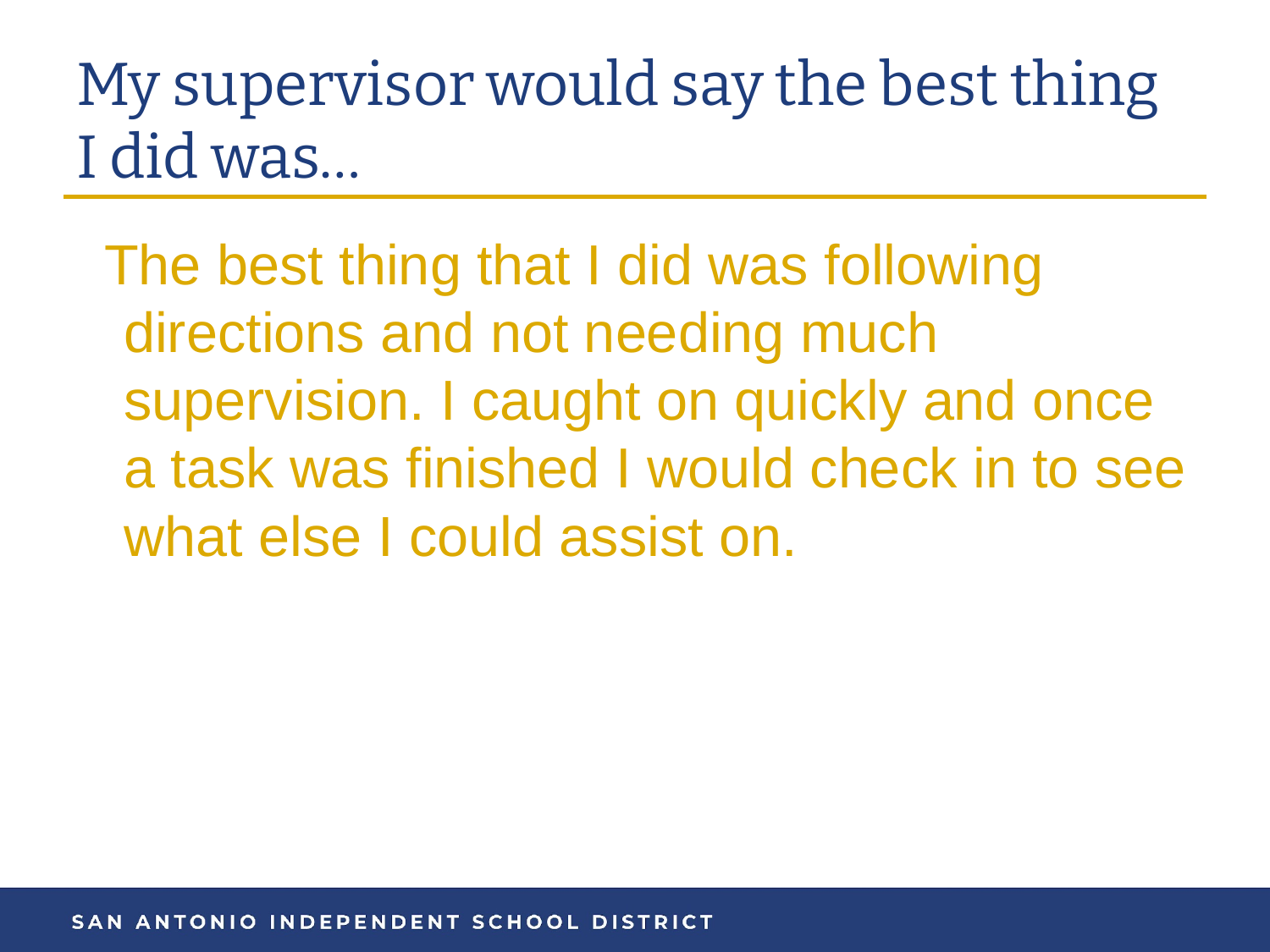

# My supervisor would say the best thing I did was…
The best thing that I did was following directions and not needing much supervision. I caught on quickly and once a task was finished I would check in to see what else I could assist on.